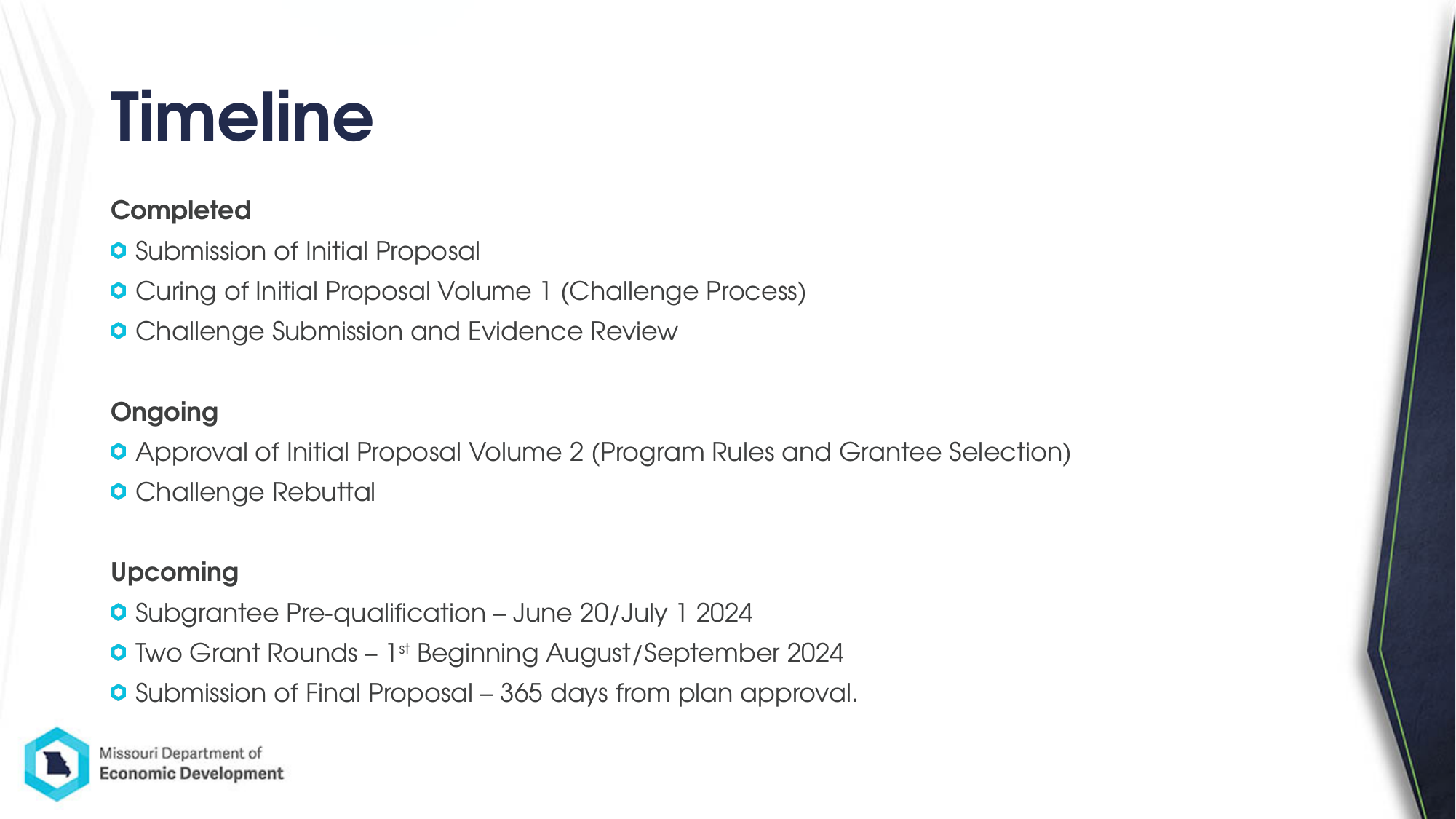

# Timeline
Completed
Submission of Initial Proposal
Curing of Initial Proposal Volume 1 (Challenge Process)
Challenge Submission and Evidence Review

Ongoing
Approval of Initial Proposal Volume 2 (Program Rules and Grantee Selection)
Challenge Rebuttal

Upcoming
Subgrantee Pre-qualification – June 20/July 1 2024
Two Grant Rounds – 1st Beginning August/September 2024
Submission of Final Proposal – 365 days from plan approval.